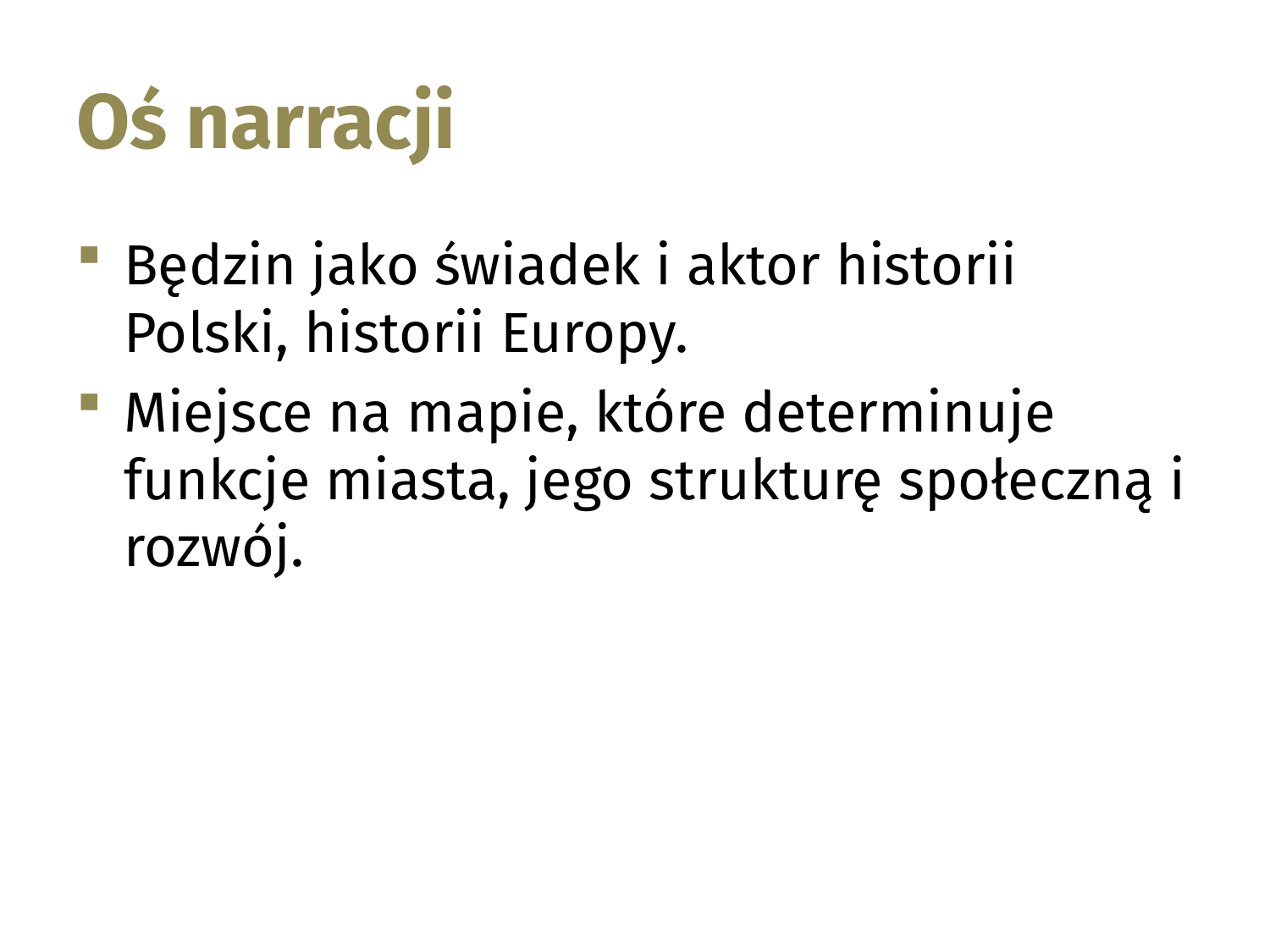

# Oś narracji
Będzin jako świadek i aktor historii Polski, historii Europy.
Miejsce na mapie, które determinuje funkcje miasta, jego strukturę społeczną i rozwój.